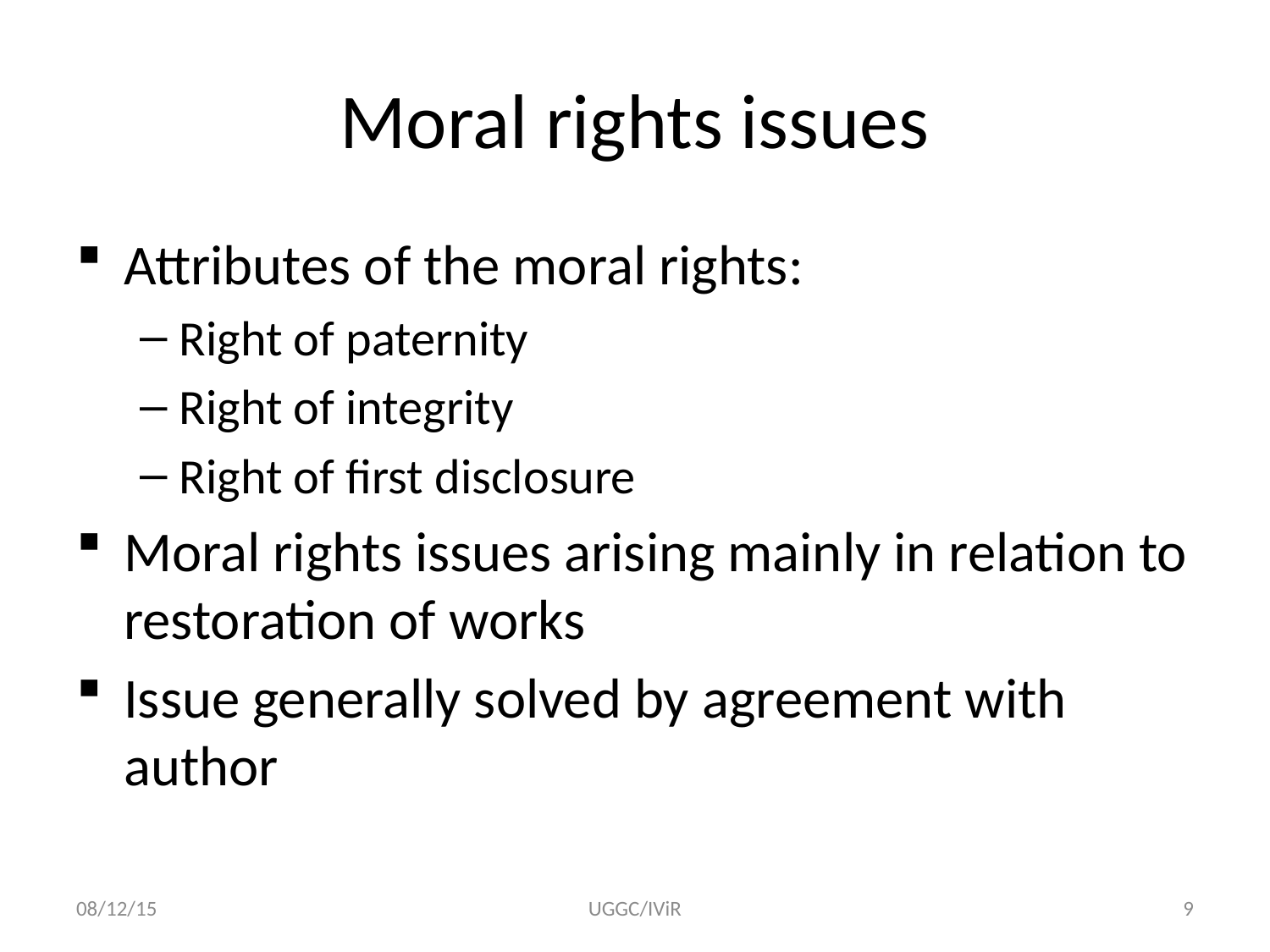

# Moral rights issues
Attributes of the moral rights:
Right of paternity
Right of integrity
Right of first disclosure
Moral rights issues arising mainly in relation to restoration of works
Issue generally solved by agreement with author
08/12/15
UGGC/IViR
9